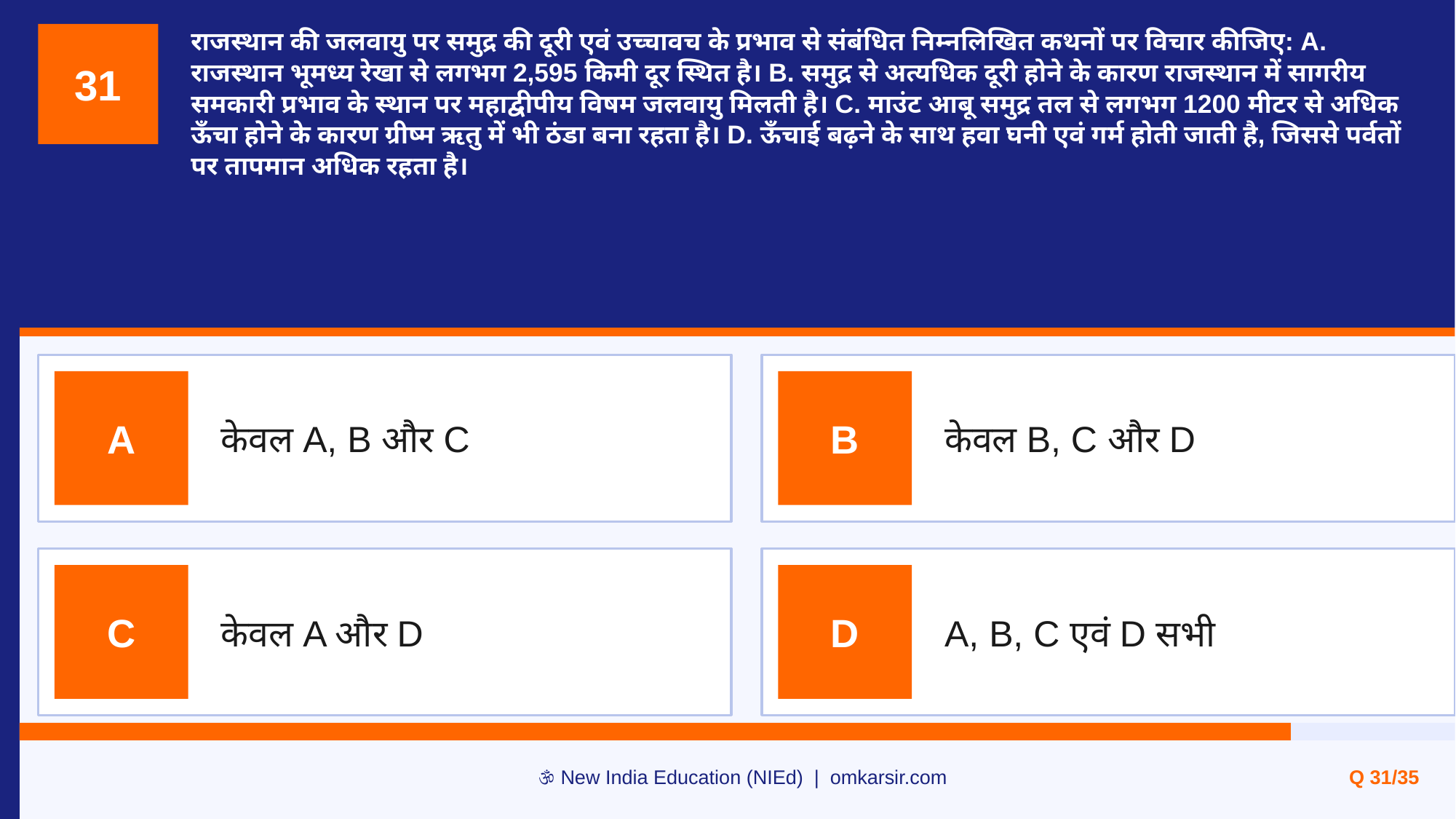

राजस्थान की जलवायु पर समुद्र की दूरी एवं उच्चावच के प्रभाव से संबंधित निम्नलिखित कथनों पर विचार कीजिए: A. राजस्थान भूमध्य रेखा से लगभग 2,595 किमी दूर स्थित है। B. समुद्र से अत्यधिक दूरी होने के कारण राजस्थान में सागरीय समकारी प्रभाव के स्थान पर महाद्वीपीय विषम जलवायु मिलती है। C. माउंट आबू समुद्र तल से लगभग 1200 मीटर से अधिक ऊँचा होने के कारण ग्रीष्म ऋतु में भी ठंडा बना रहता है। D. ऊँचाई बढ़ने के साथ हवा घनी एवं गर्म होती जाती है, जिससे पर्वतों पर तापमान अधिक रहता है।
31

केवल A, B और C
केवल B, C और D
A
B

केवल A और D
A, B, C एवं D सभी
C
D

🕉️ New India Education (NIEd)  |  omkarsir.com
Q 31/35